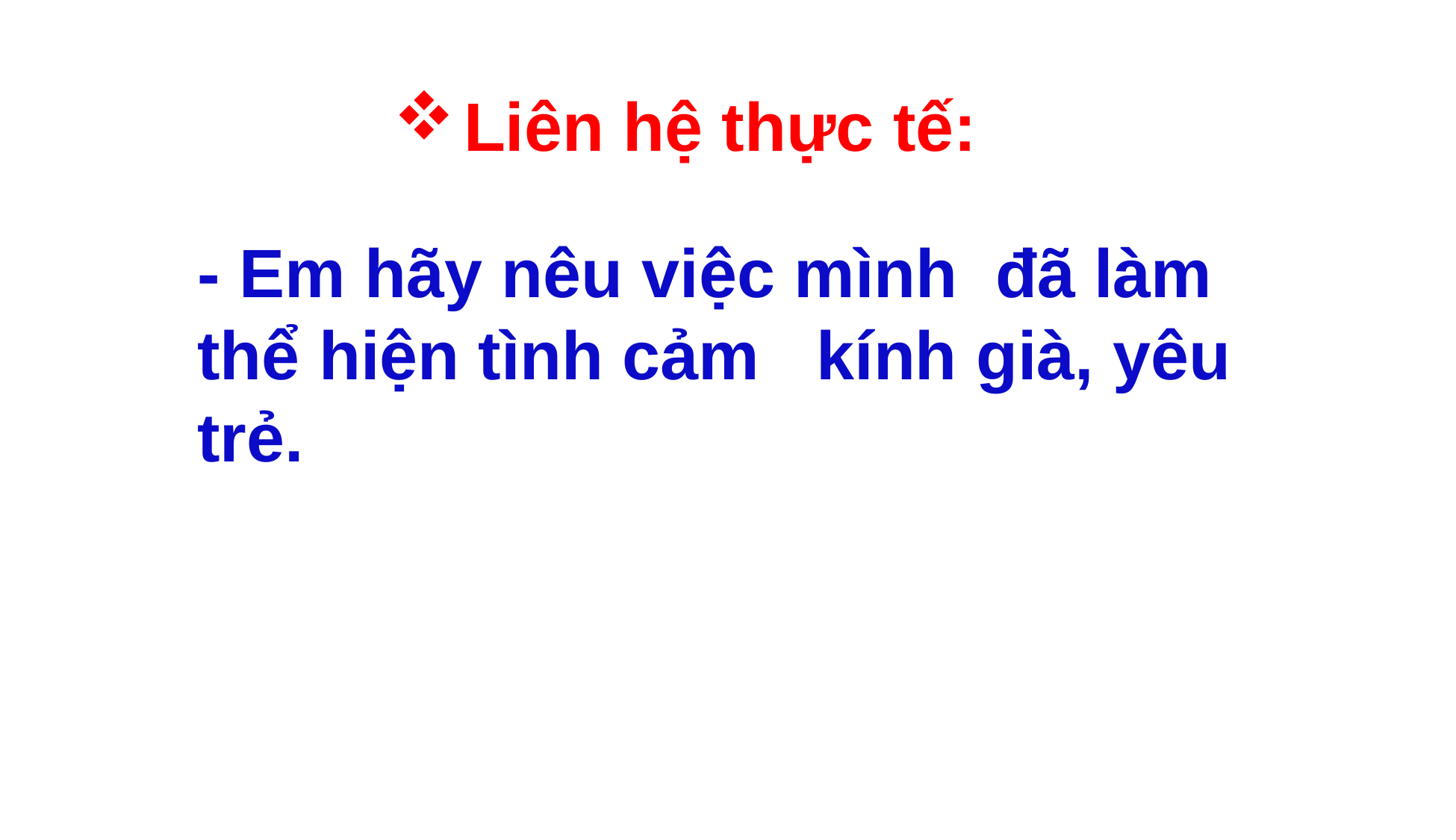

Liên hệ thực tế:
- Em hãy nêu việc mình  đã làm thể hiện tình cảm   kính già, yêu trẻ.